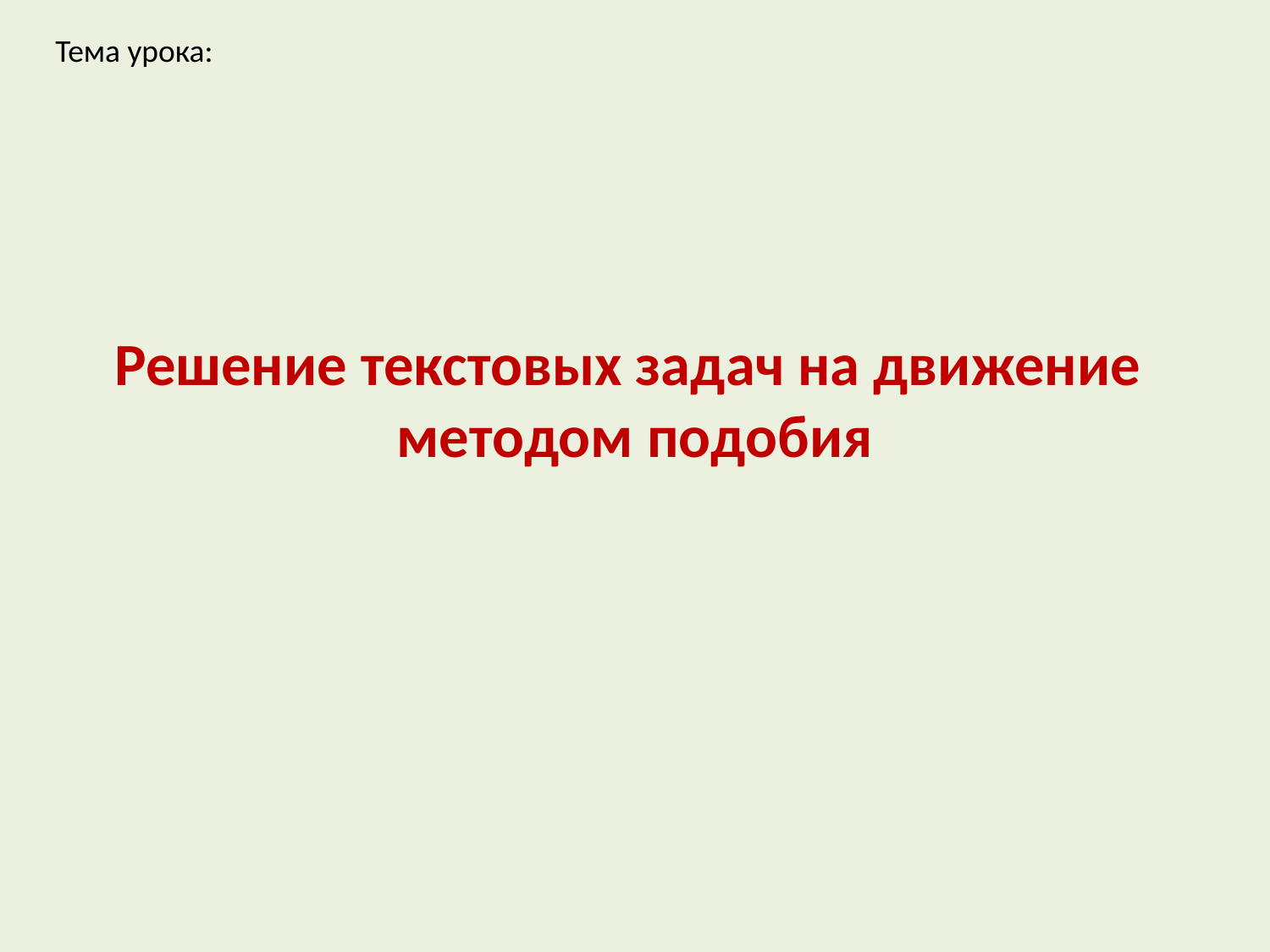

Тема урока:
# Решение текстовых задач на движение методом подобия